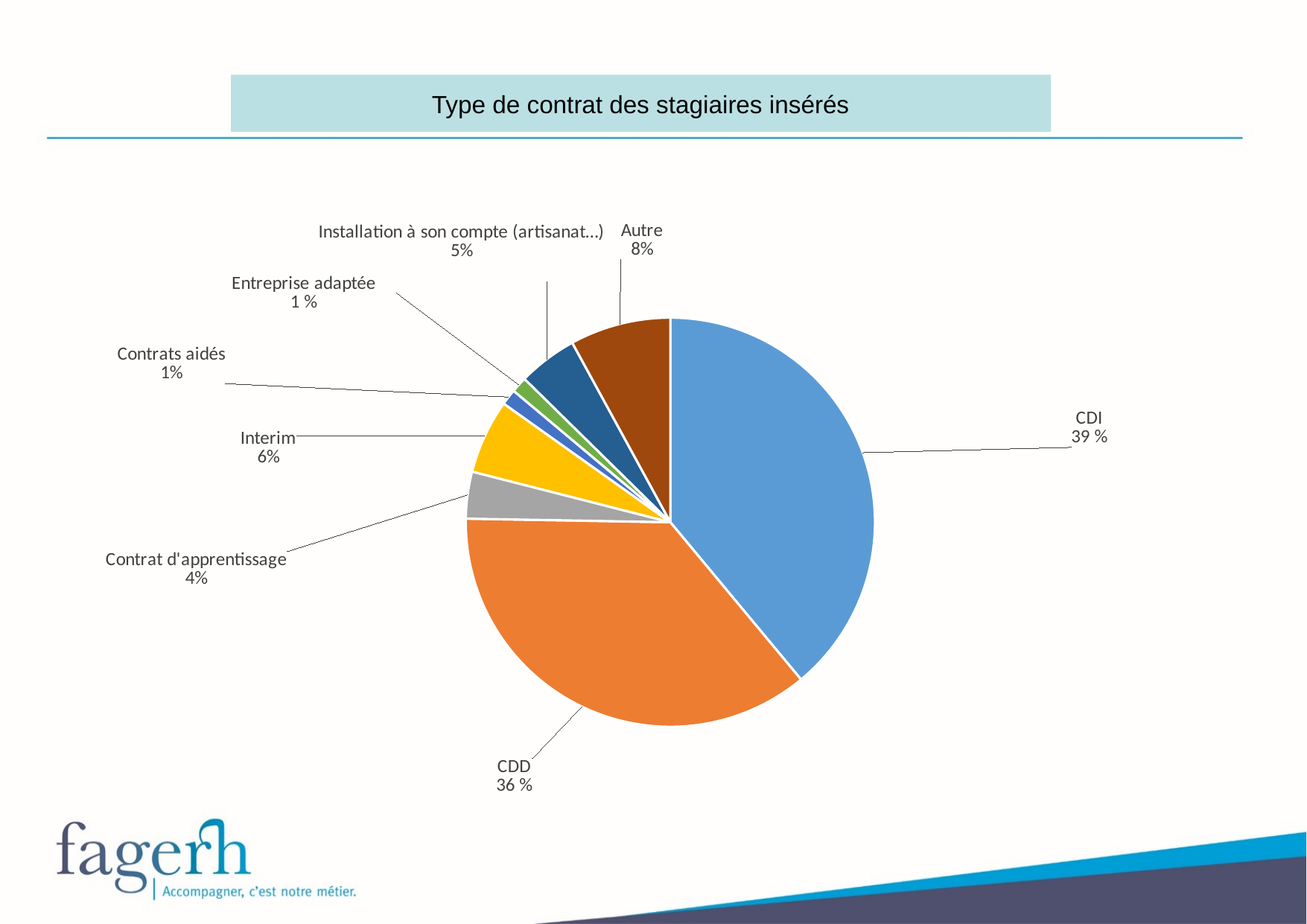

Type de contrat des stagiaires insérés

[unsupported chart]